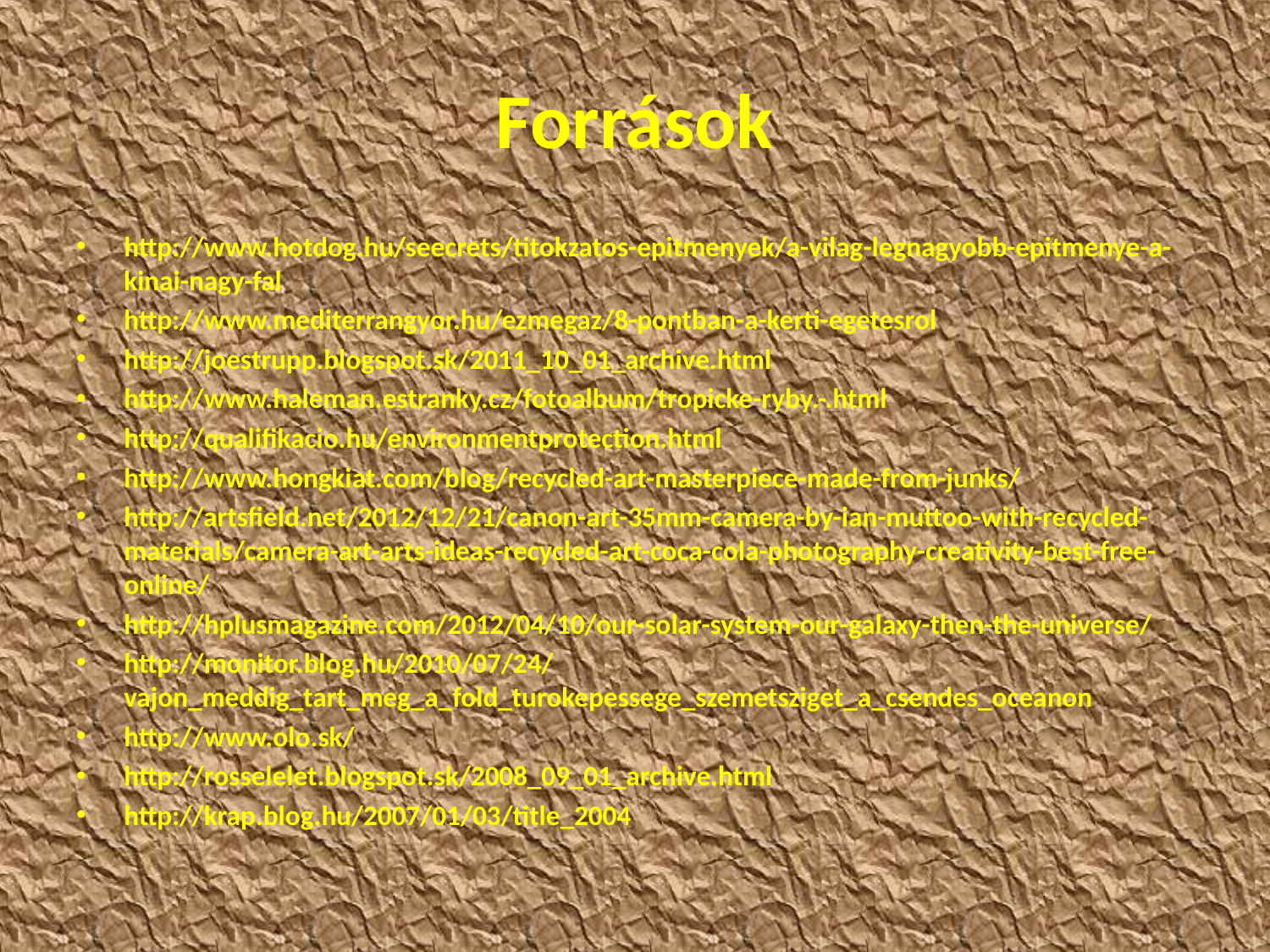

# Források
http://www.hotdog.hu/seecrets/titokzatos-epitmenyek/a-vilag-legnagyobb-epitmenye-a-kinai-nagy-fal
http://www.mediterrangyor.hu/ezmegaz/8-pontban-a-kerti-egetesrol
http://joestrupp.blogspot.sk/2011_10_01_archive.html
http://www.haleman.estranky.cz/fotoalbum/tropicke-ryby.-.html
http://qualifikacio.hu/environmentprotection.html
http://www.hongkiat.com/blog/recycled-art-masterpiece-made-from-junks/
http://artsfield.net/2012/12/21/canon-art-35mm-camera-by-ian-muttoo-with-recycled-materials/camera-art-arts-ideas-recycled-art-coca-cola-photography-creativity-best-free-online/
http://hplusmagazine.com/2012/04/10/our-solar-system-our-galaxy-then-the-universe/
http://monitor.blog.hu/2010/07/24/vajon_meddig_tart_meg_a_fold_turokepessege_szemetsziget_a_csendes_oceanon
http://www.olo.sk/
http://rosselelet.blogspot.sk/2008_09_01_archive.html
http://krap.blog.hu/2007/01/03/title_2004